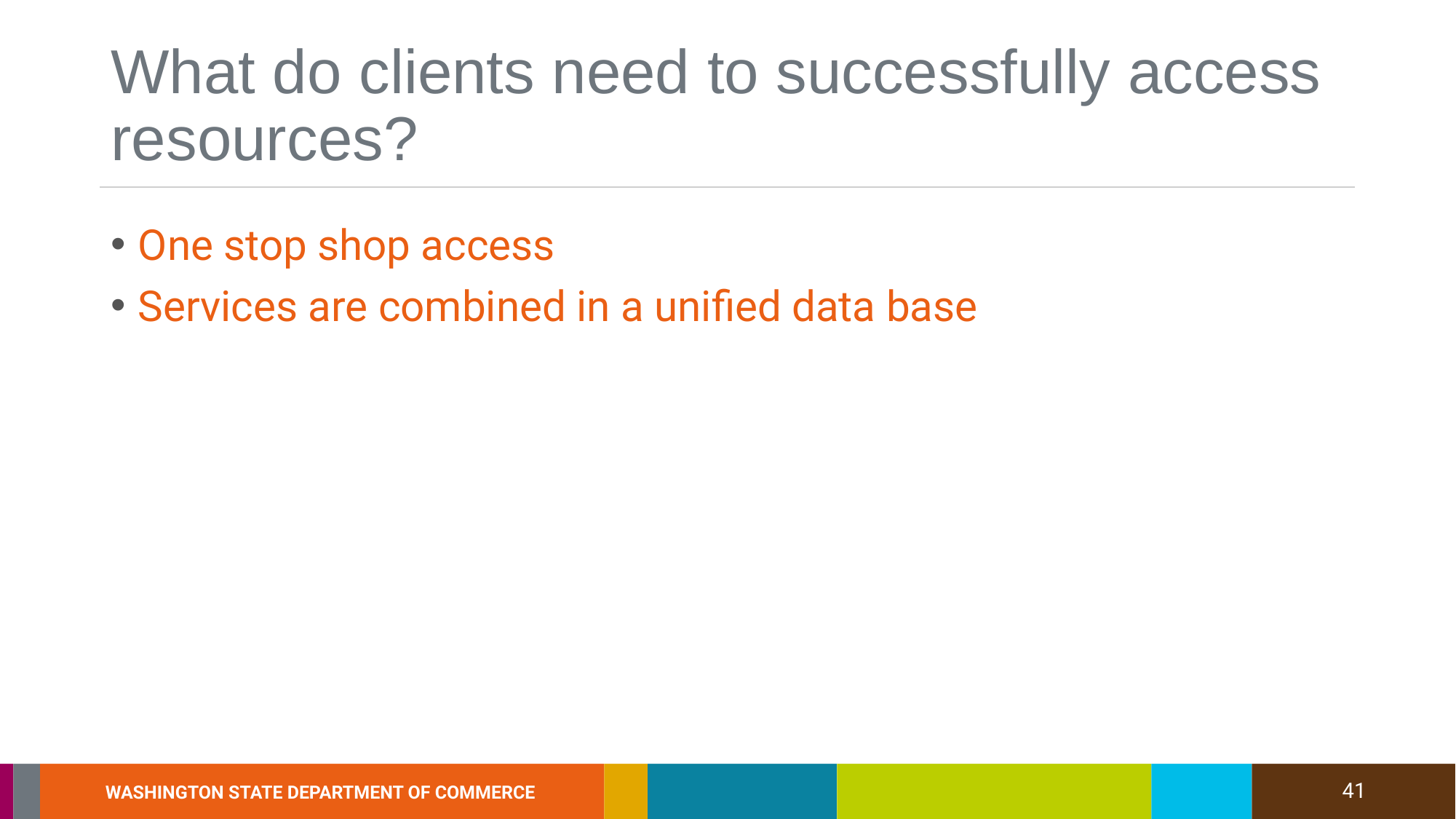

# What do clients need to successfully access resources?
One stop shop access
Services are combined in a unified data base